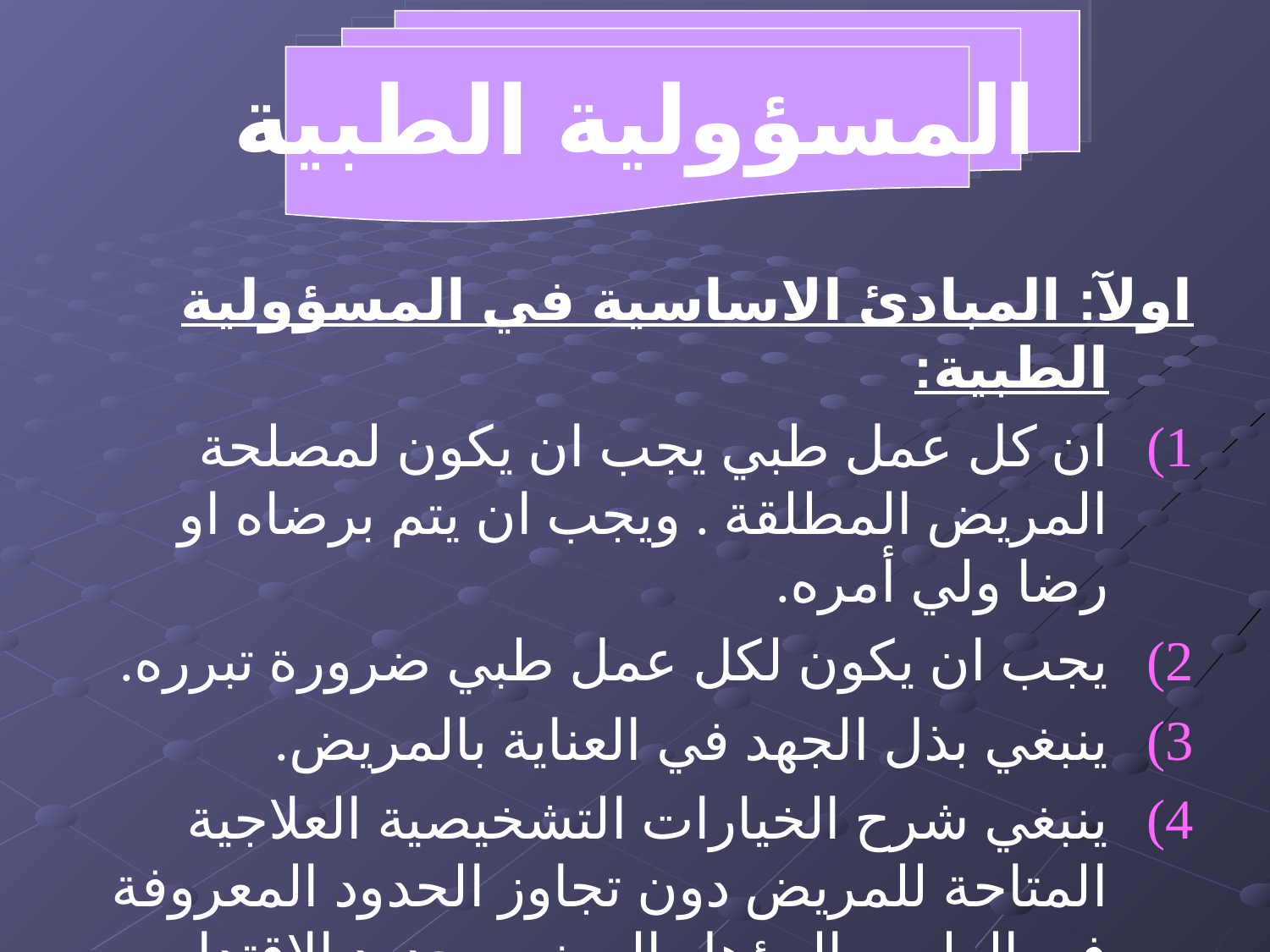

المسؤولية الطبية

اولآ: المبادئ الاساسية في المسؤولية الطبية:
ان كل عمل طبي يجب ان يكون لمصلحة المريض المطلقة . ويجب ان يتم برضاه او رضا ولي أمره.
يجب ان يكون لكل عمل طبي ضرورة تبرره.
ينبغي بذل الجهد في العناية بالمريض.
ينبغي شرح الخيارات التشخيصية العلاجية المتاحة للمريض دون تجاوز الحدود المعروفة في الطب والمؤهل المهني وحدود الاقتدار.